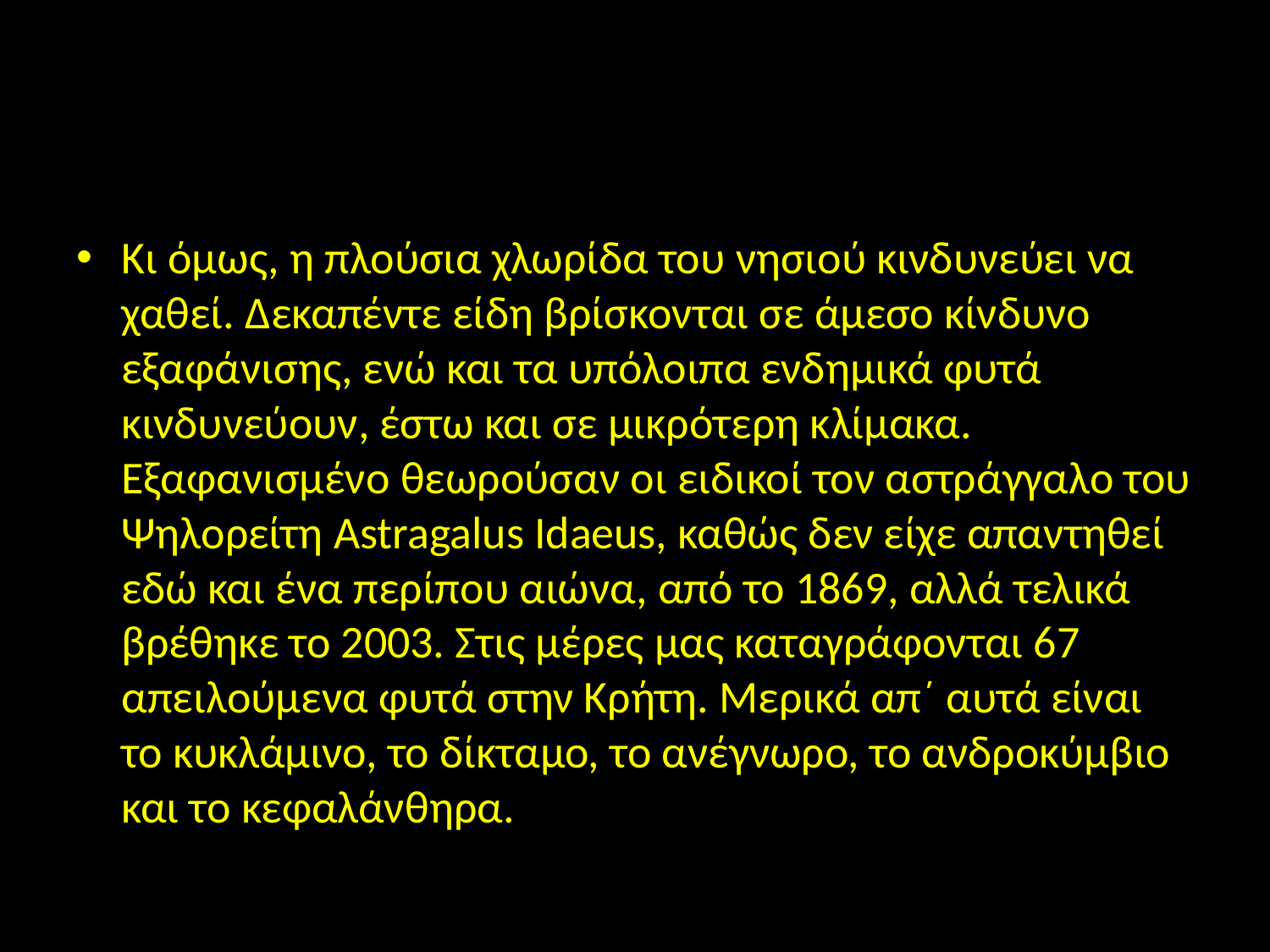

#
Κι όμως, η πλούσια χλωρίδα του νησιού κινδυνεύει να χαθεί. Δεκαπέντε είδη βρίσκονται σε άμεσο κίνδυνο εξαφάνισης, ενώ και τα υπόλοιπα ενδημικά φυτά κινδυνεύουν, έστω και σε μικρότερη κλίμακα. Εξαφανισμένο θεωρούσαν οι ειδικοί τον αστράγγαλο του Ψηλορείτη Astragalus Idaeus, καθώς δεν είχε απαντηθεί εδώ και ένα περίπου αιώνα, από το 1869, αλλά τελικά βρέθηκε το 2003. Στις μέρες μας καταγράφονται 67 απειλούμενα φυτά στην Κρήτη. Μερικά απ´ αυτά είναι το κυκλάμινο, το δίκταμο, το ανέγνωρο, το ανδροκύμβιο και το κεφαλάνθηρα.